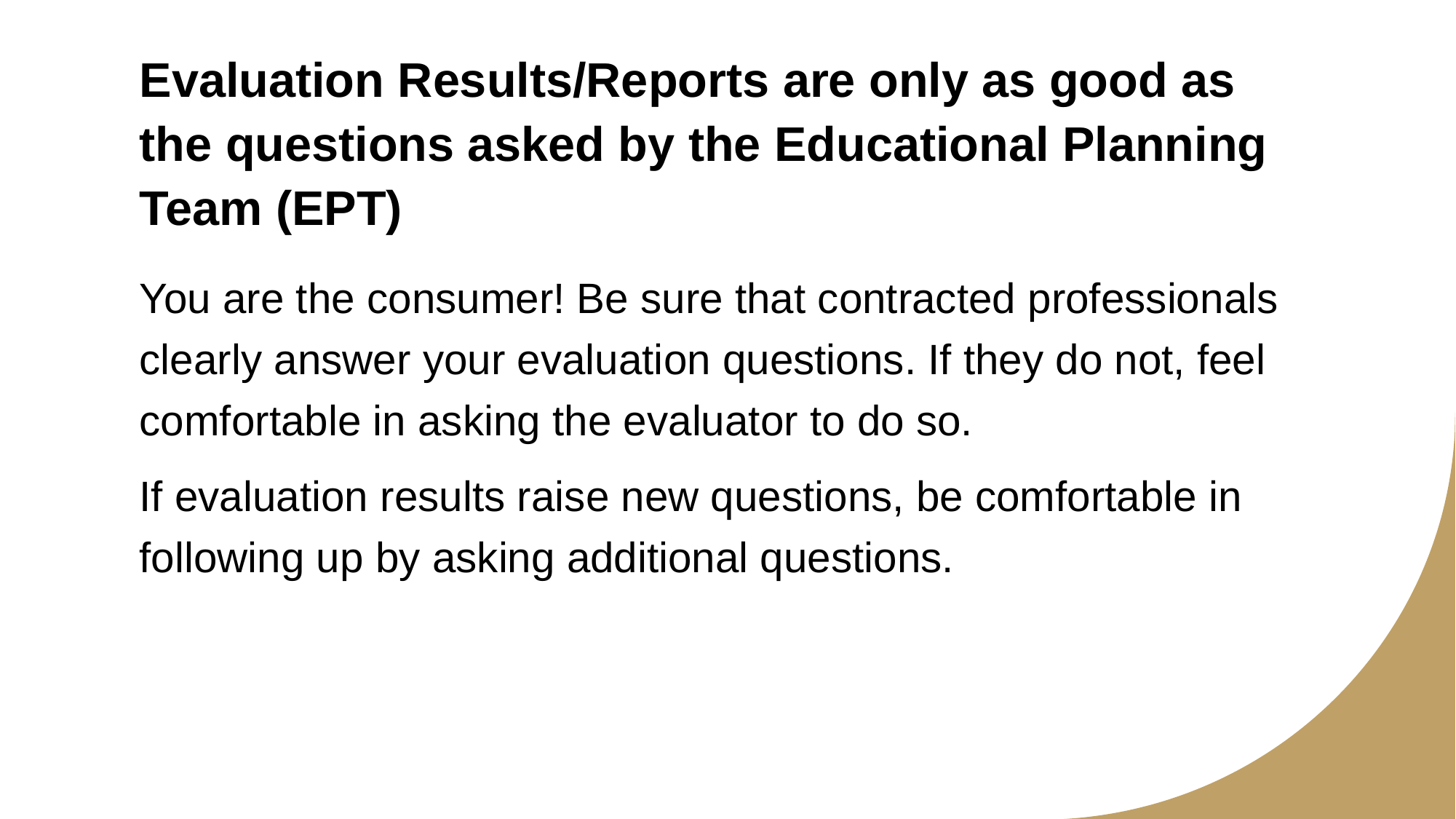

# Evaluation Results/Reports are only as good as the questions asked by the Educational Planning Team (EPT)
You are the consumer! Be sure that contracted professionals clearly answer your evaluation questions. If they do not, feel comfortable in asking the evaluator to do so.
If evaluation results raise new questions, be comfortable in following up by asking additional questions.